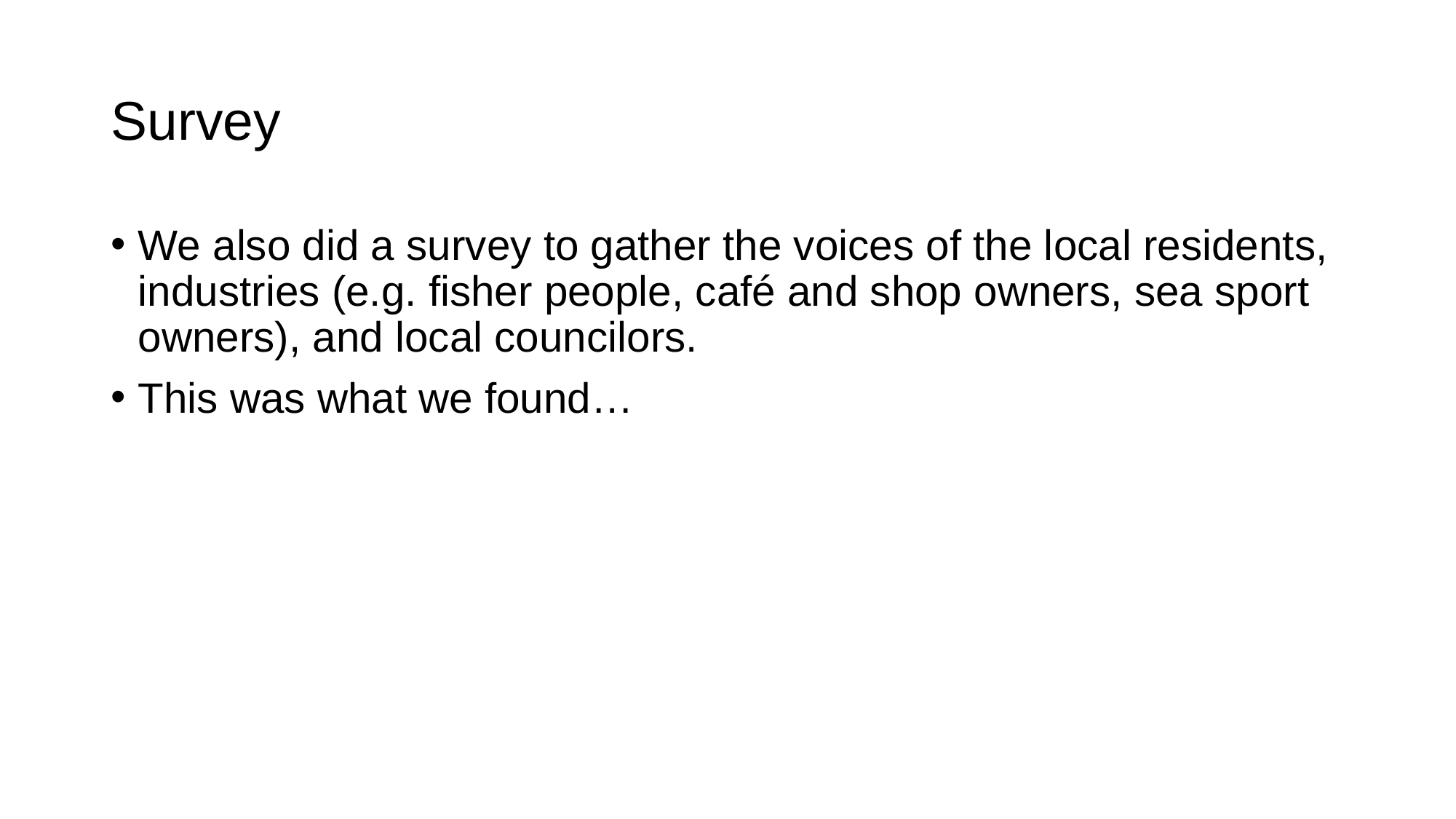

# Survey
We also did a survey to gather the voices of the local residents, industries (e.g. fisher people, café and shop owners, sea sport owners), and local councilors.
This was what we found…